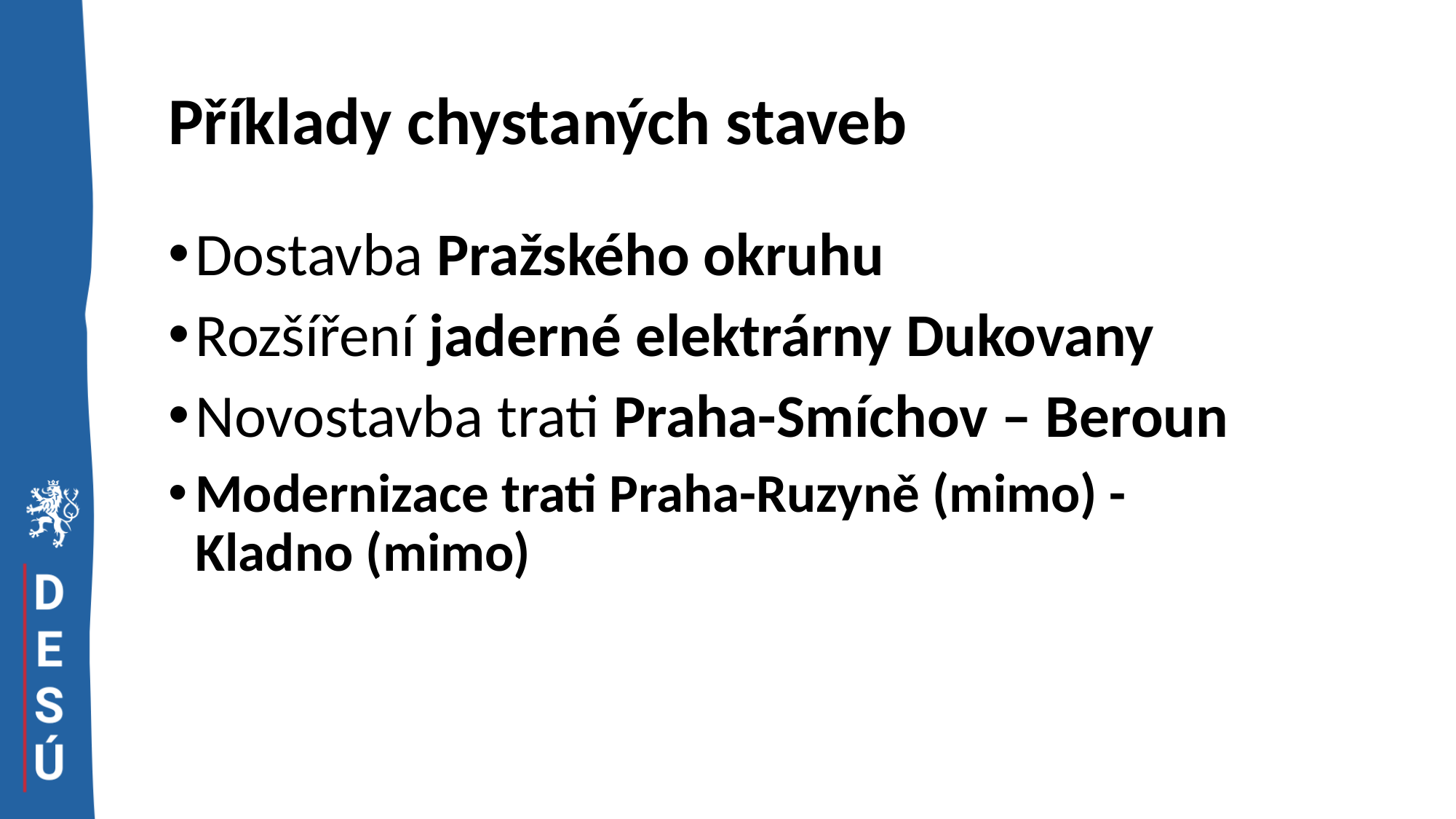

# Příklady chystaných staveb
Dostavba Pražského okruhu
Rozšíření jaderné elektrárny Dukovany
Novostavba trati Praha-Smíchov – Beroun
Modernizace trati Praha-Ruzyně (mimo) - Kladno (mimo)